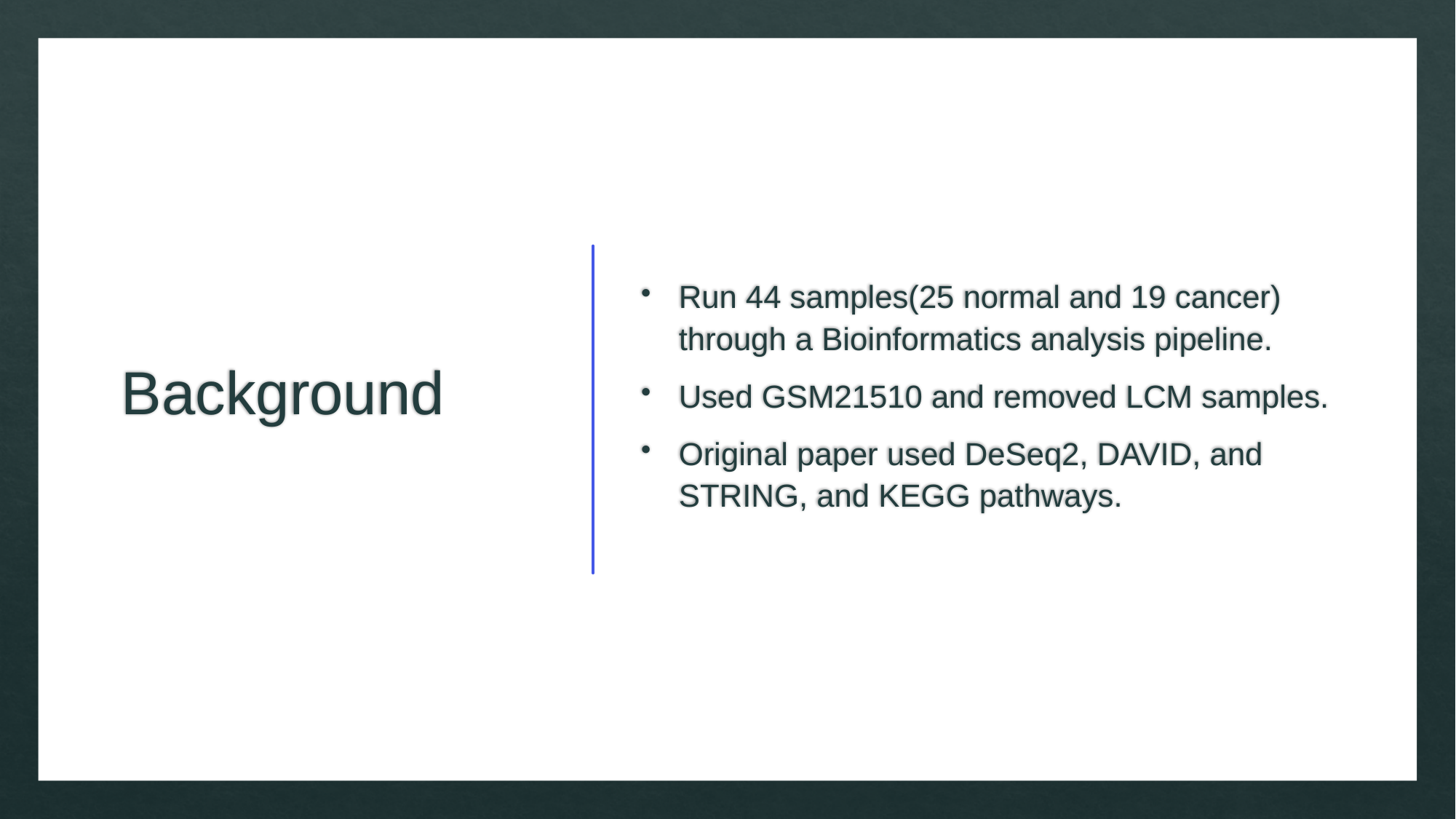

# Background

Run 44 samples(25 normal and 19 cancer) through a Bioinformatics analysis pipeline.
Used GSM21510 and removed LCM samples.
Original paper used DeSeq2, DAVID, and STRING, and KEGG pathways.